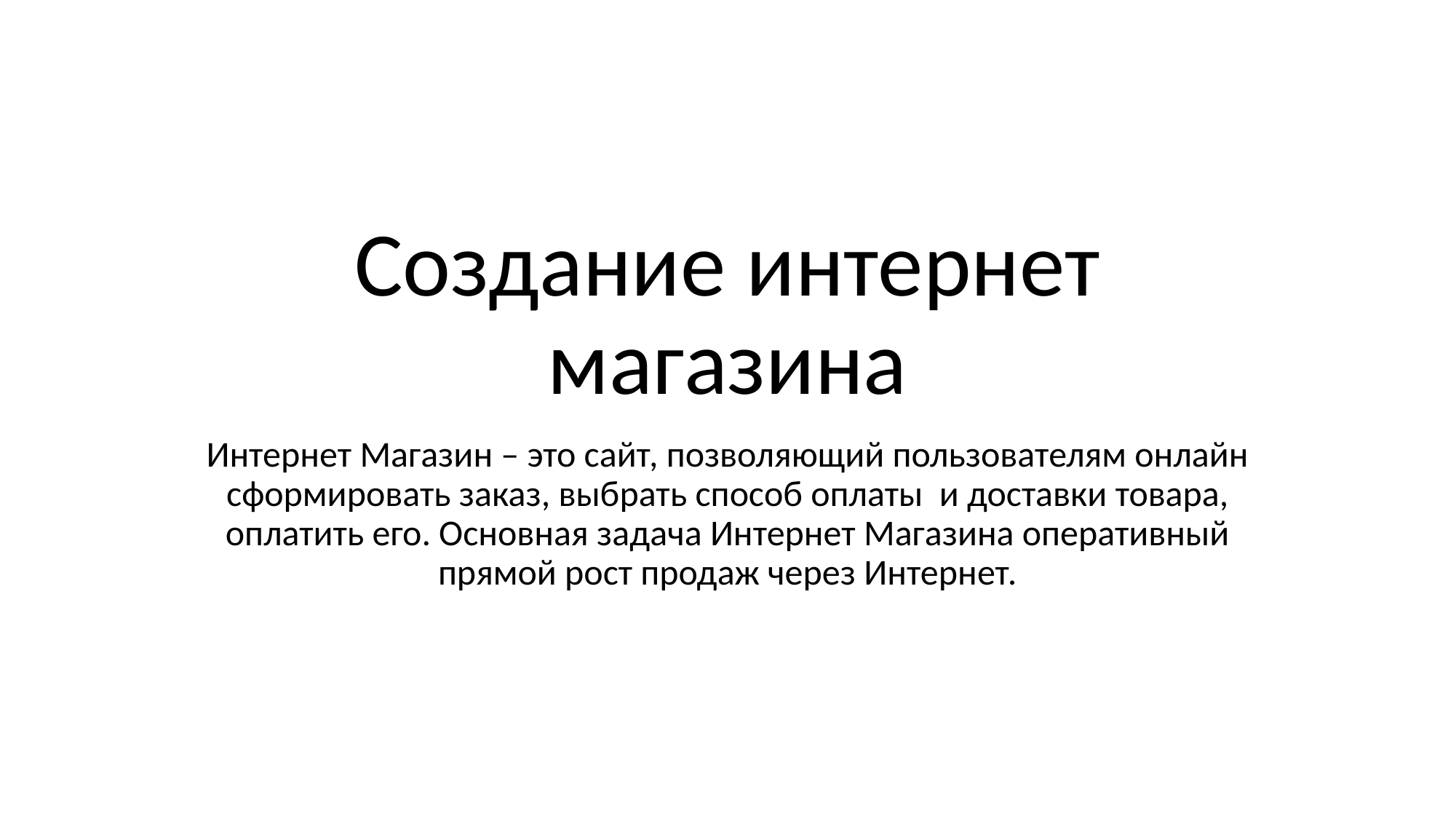

# Создание интернет магазина
Интернет Магазин – это сайт, позволяющий пользователям онлайн сформировать заказ, выбрать способ оплаты  и доставки товара, оплатить его. Основная задача Интернет Магазина оперативный прямой рост продаж через Интернет.